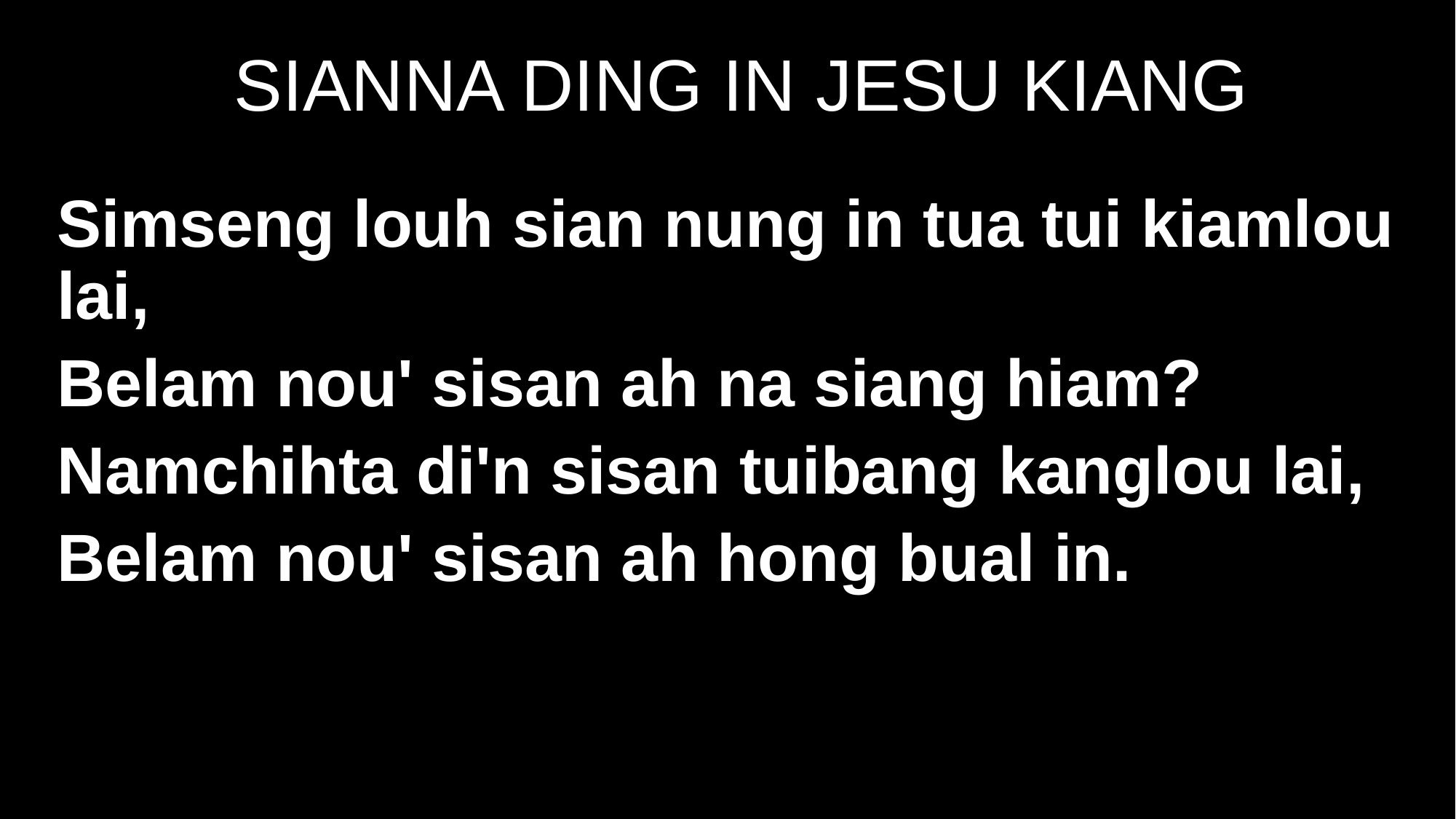

SIANNA DING IN JESU KIANG
Simseng louh sian nung in tua tui kiamlou lai,
Belam nou' sisan ah na siang hiam?
Namchihta di'n sisan tuibang kanglou lai,
Belam nou' sisan ah hong bual in.